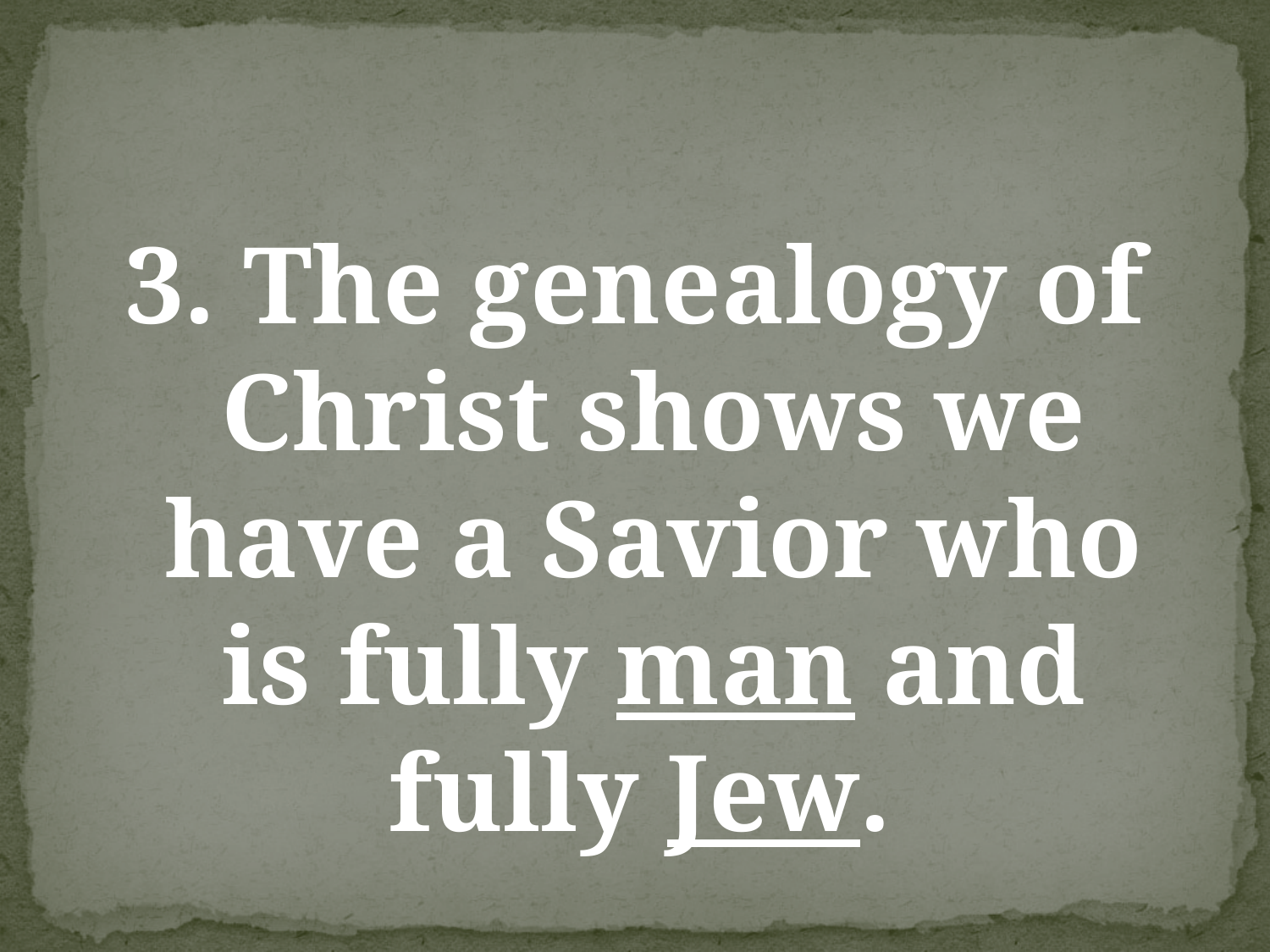

#
3. The genealogy of Christ shows we have a Savior who is fully man and fully Jew.